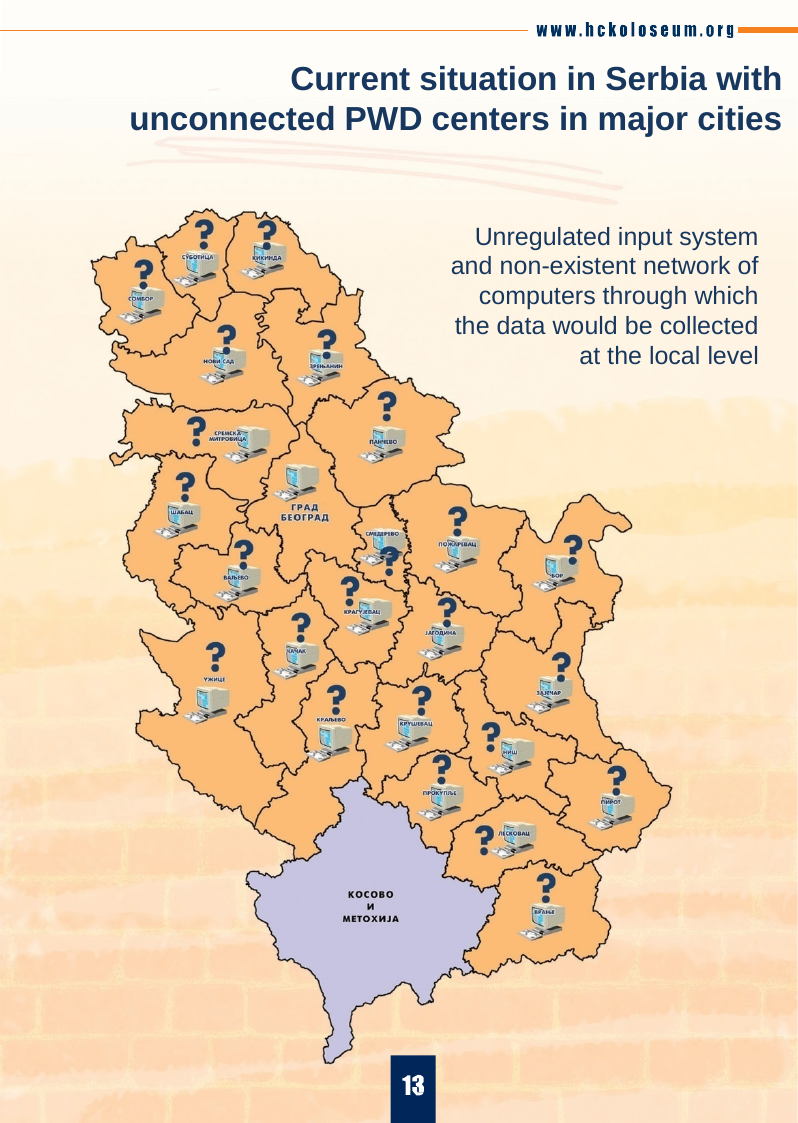

Current situation in Serbia with unconnected PWD centers in major cities
Unregulated input system and non-existent network of computers through which the data would be collected at the local level